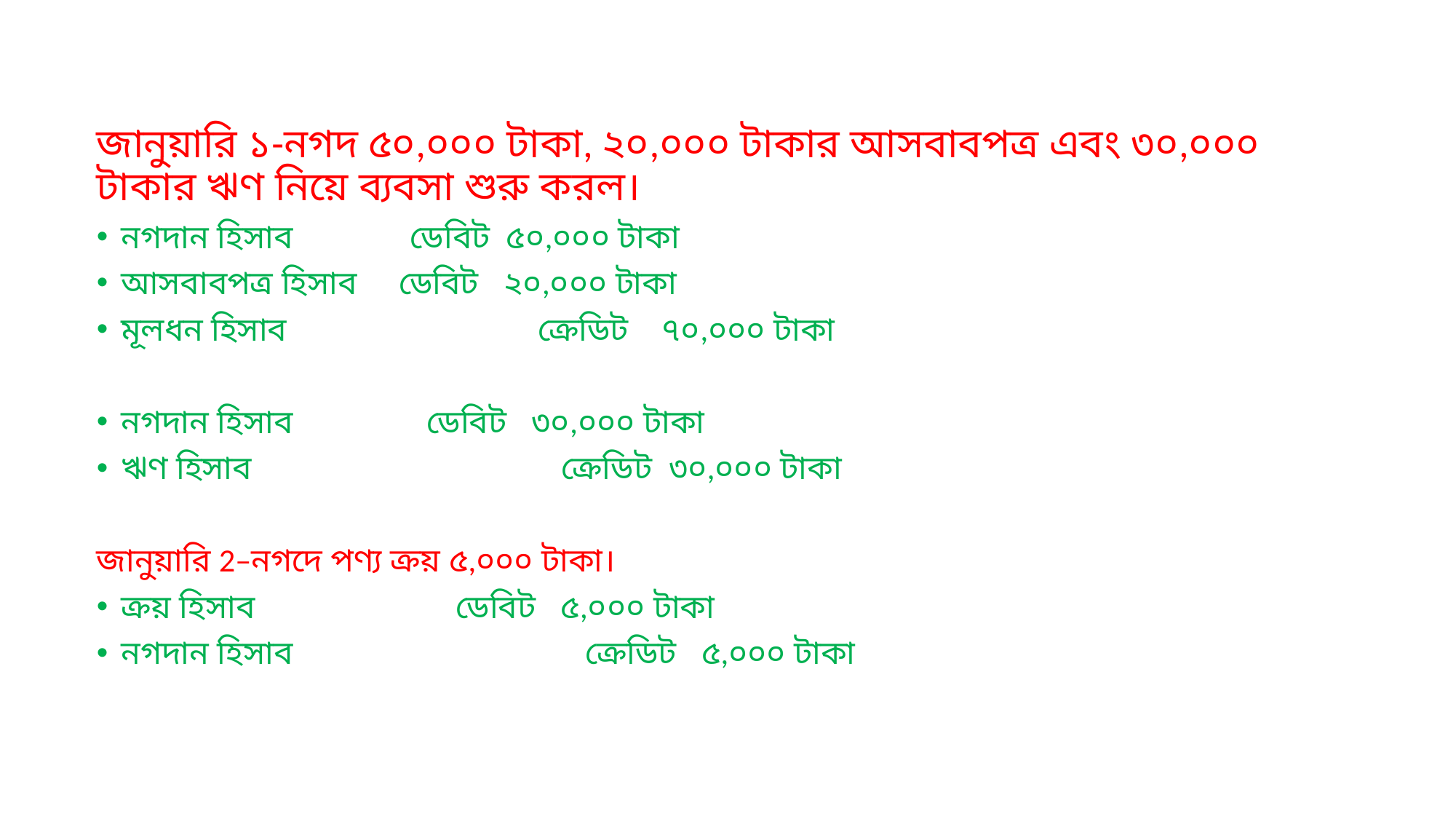

# জানুয়ারি ১-নগদ ৫০,০০০ টাকা, ২০,০০০ টাকার আসবাবপত্র এবং ৩০,০০০ টাকার ঋণ নিয়ে ব্যবসা শুরু করল।
নগদান হিসাব              ডেবিট  ৫০,০০০ টাকা
আসবাবপত্র হিসাব     ডেবিট   ২০,০০০ টাকা
মূলধন হিসাব                              ক্রেডিট    ৭০,০০০ টাকা

নগদান হিসাব                ডেবিট   ৩০,০০০ টাকা
ঋণ হিসাব                                     ক্রেডিট  ৩০,০০০ টাকা

জানুয়ারি 2–নগদে পণ্য ক্রয় ৫,০০০ টাকা।
ক্রয় হিসাব                        ডেবিট   ৫,০০০ টাকা
নগদান হিসাব                                   ক্রেডিট   ৫,০০০ টাকা